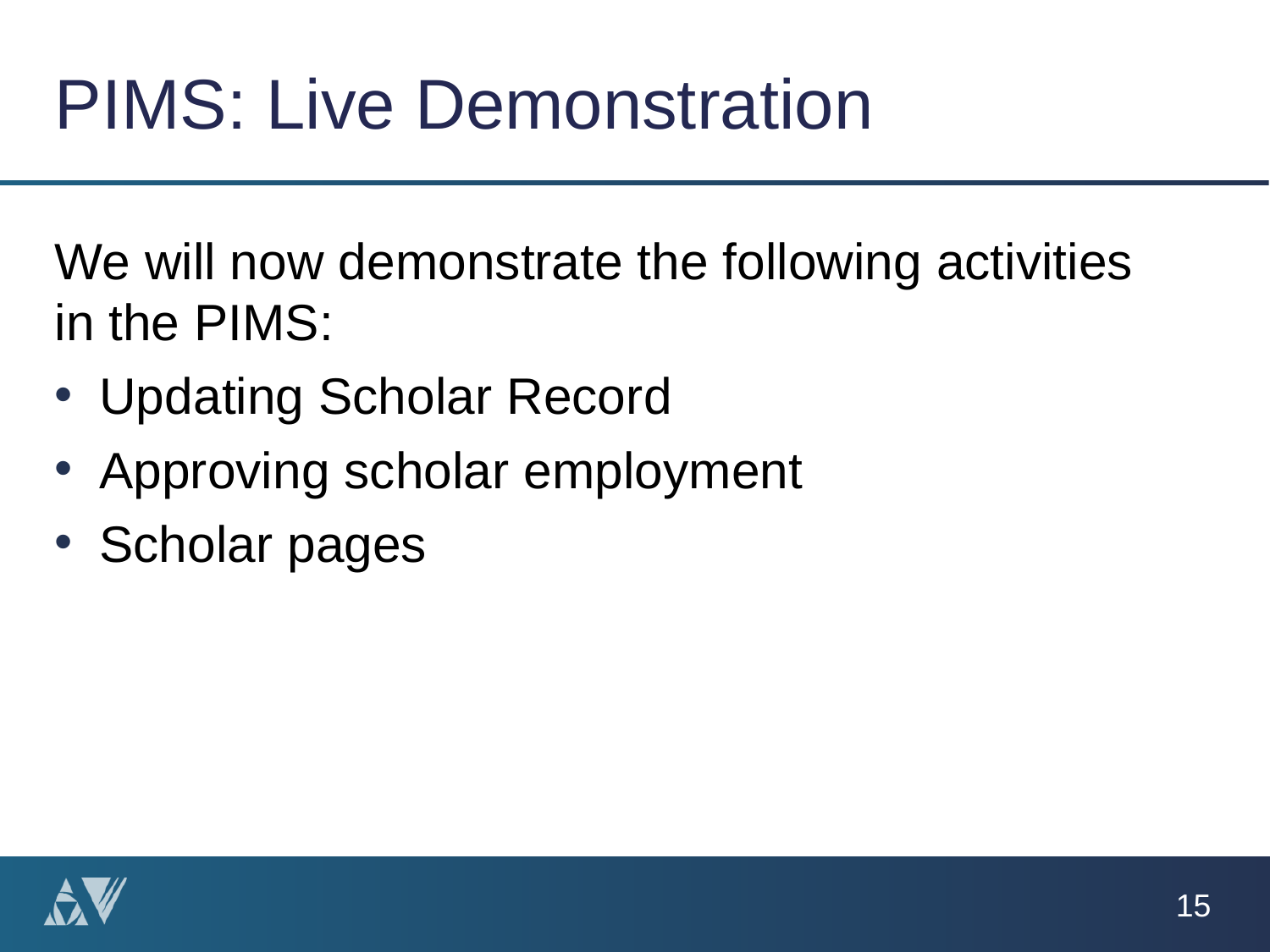

# PIMS: Live Demonstration
We will now demonstrate the following activities in the PIMS:
Updating Scholar Record
Approving scholar employment
Scholar pages

15